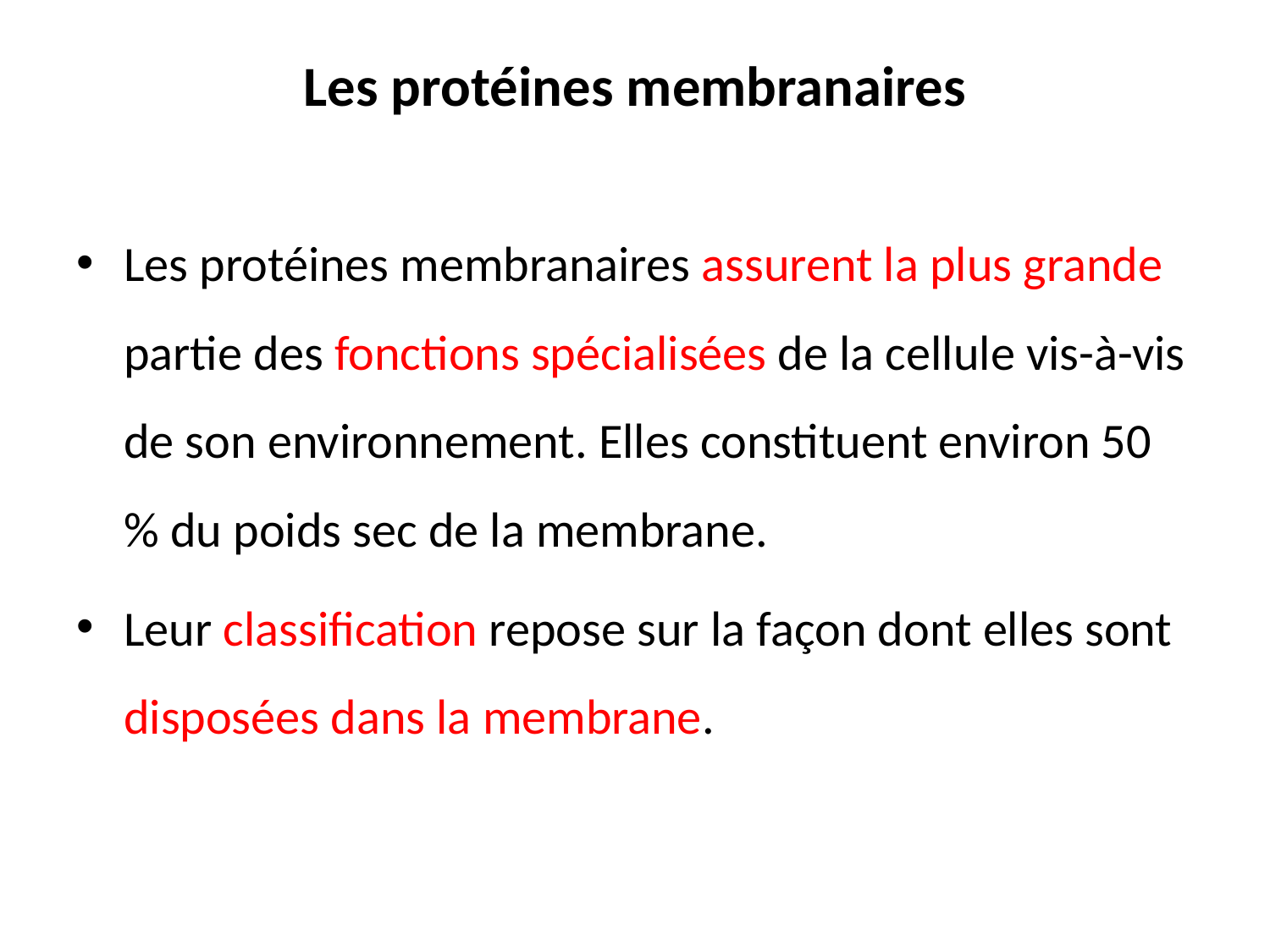

# Les protéines membranaires
Les protéines membranaires assurent la plus grande partie des fonctions spécialisées de la cellule vis-à-vis de son environnement. Elles constituent environ 50 % du poids sec de la membrane.
Leur classification repose sur la façon dont elles sont disposées dans la membrane.